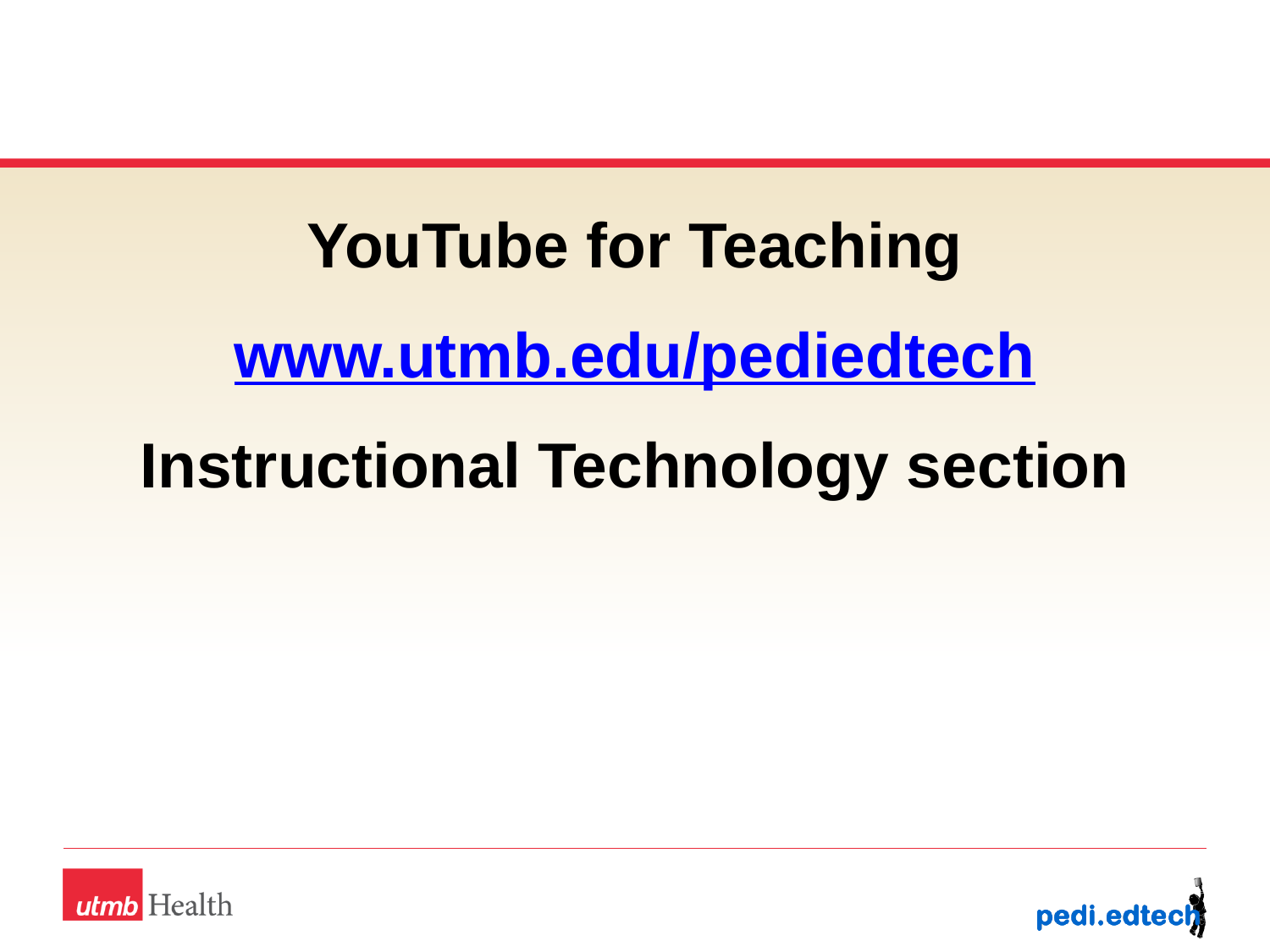

#
YouTube for Teaching
www.utmb.edu/pediedtech
Instructional Technology section